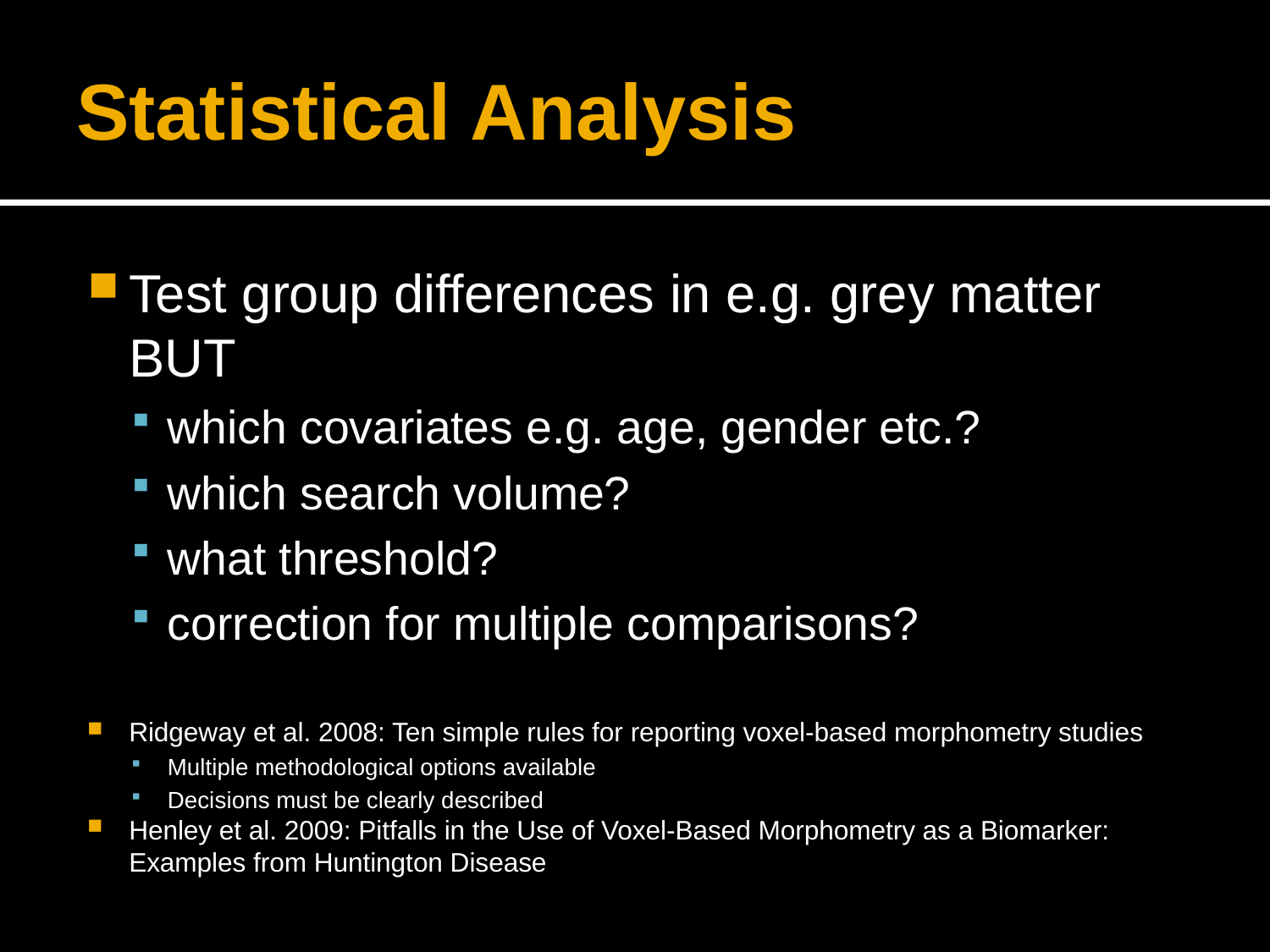

# Statistical Analysis
Test group differences in e.g. grey matter BUT
which covariates e.g. age, gender etc.?
which search volume?
what threshold?
correction for multiple comparisons?

Ridgeway et al. 2008: Ten simple rules for reporting voxel-based morphometry studies
Multiple methodological options available
Decisions must be clearly described
Henley et al. 2009: Pitfalls in the Use of Voxel-Based Morphometry as a Biomarker: Examples from Huntington Disease